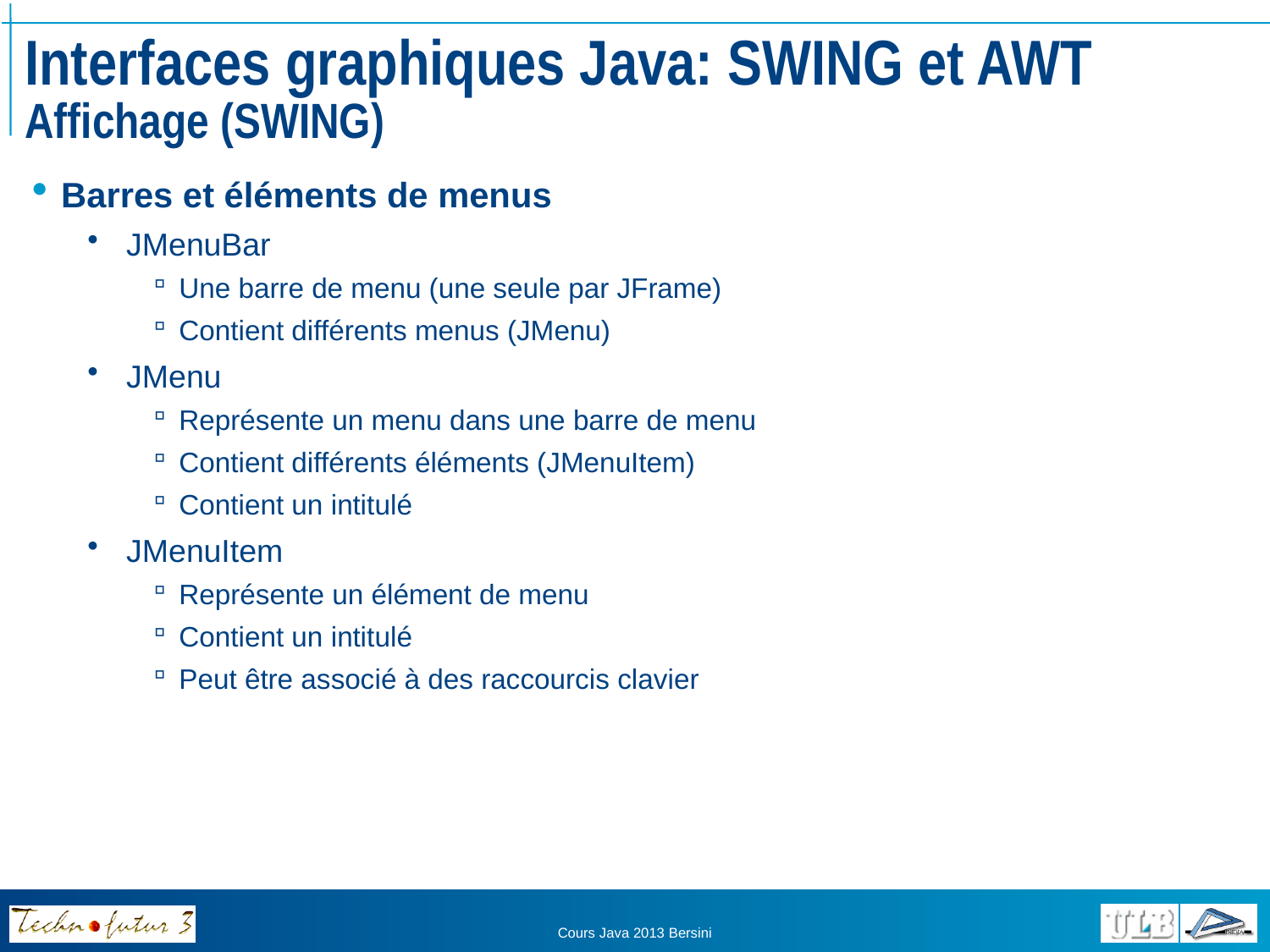

# Interfaces graphiques Java: SWING et AWT Affichage (SWING)
Barres et éléments de menus
JMenuBar
Une barre de menu (une seule par JFrame)
Contient différents menus (JMenu)
JMenu
Représente un menu dans une barre de menu
Contient différents éléments (JMenuItem)
Contient un intitulé
JMenuItem
Représente un élément de menu
Contient un intitulé
Peut être associé à des raccourcis clavier
Cours Java 2013 Bersini